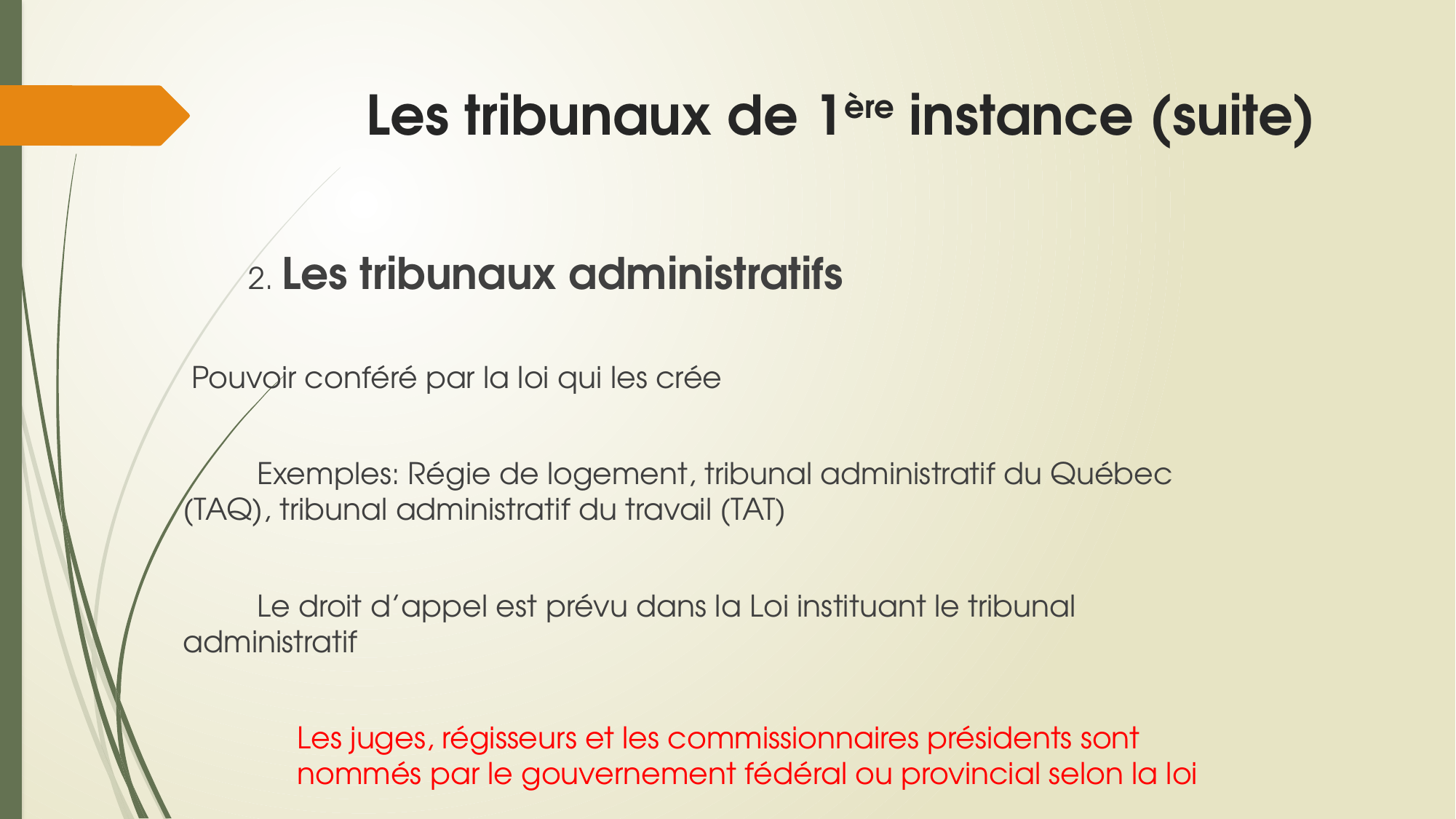

# Les tribunaux de 1ère instance (suite)

        2. Les tribunaux administratifs

 Pouvoir conféré par la loi qui les crée

         Exemples: Régie de logement, tribunal administratif du Québec    		   (TAQ), tribunal administratif du travail (TAT)

         Le droit d’appel est prévu dans la Loi instituant le tribunal 				   administratif

    	   Les juges, régisseurs et les commissionnaires présidents sont     	   	  	   nommés par le gouvernement fédéral ou provincial selon la loi